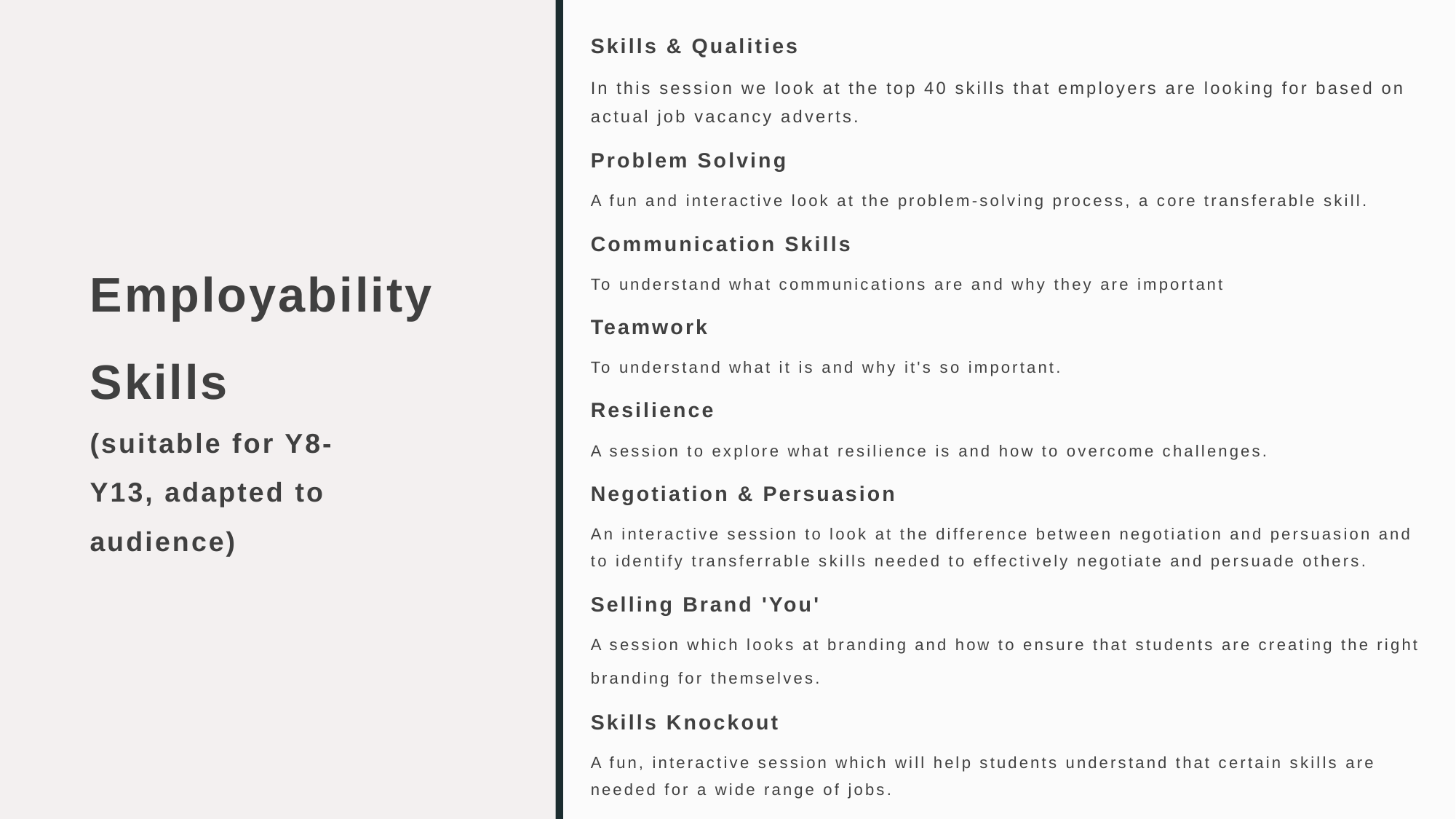

Skills & Qualities
In this session we look at the top 40 skills that employers are looking for based on actual job vacancy adverts.
Problem Solving
A fun and interactive look at the problem-solving process, a core transferable skill.
Communication Skills
To understand what communications are and why they are important
Teamwork
To understand what it is and why it's so important.
Resilience
A session to explore what resilience is and how to overcome challenges.
Negotiation & Persuasion
An interactive session to look at the difference between negotiation and persuasion and to identify transferrable skills needed to effectively negotiate and persuade others.
Selling Brand 'You'
A session which looks at branding and how to ensure that students are creating the right branding for themselves.
Skills Knockout
A fun, interactive session which will help students understand that certain skills are needed for a wide range of jobs.
# Employability Skills (suitable for Y8-Y13, adapted to audience)